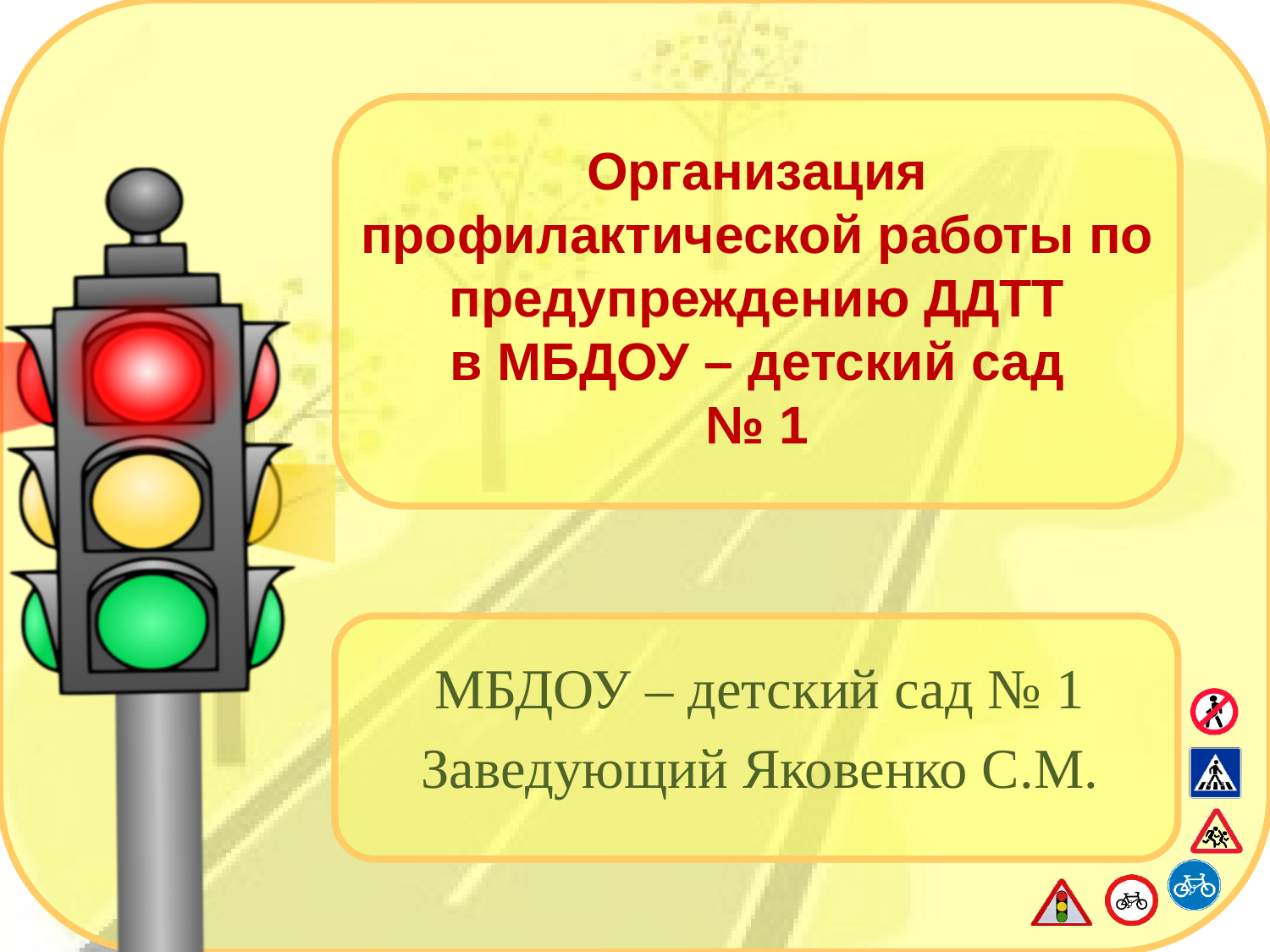

# Организация профилактической работы по предупреждению ДДТТ в МБДОУ – детский сад № 1
МБДОУ – детский сад № 1
Заведующий Яковенко С.М.